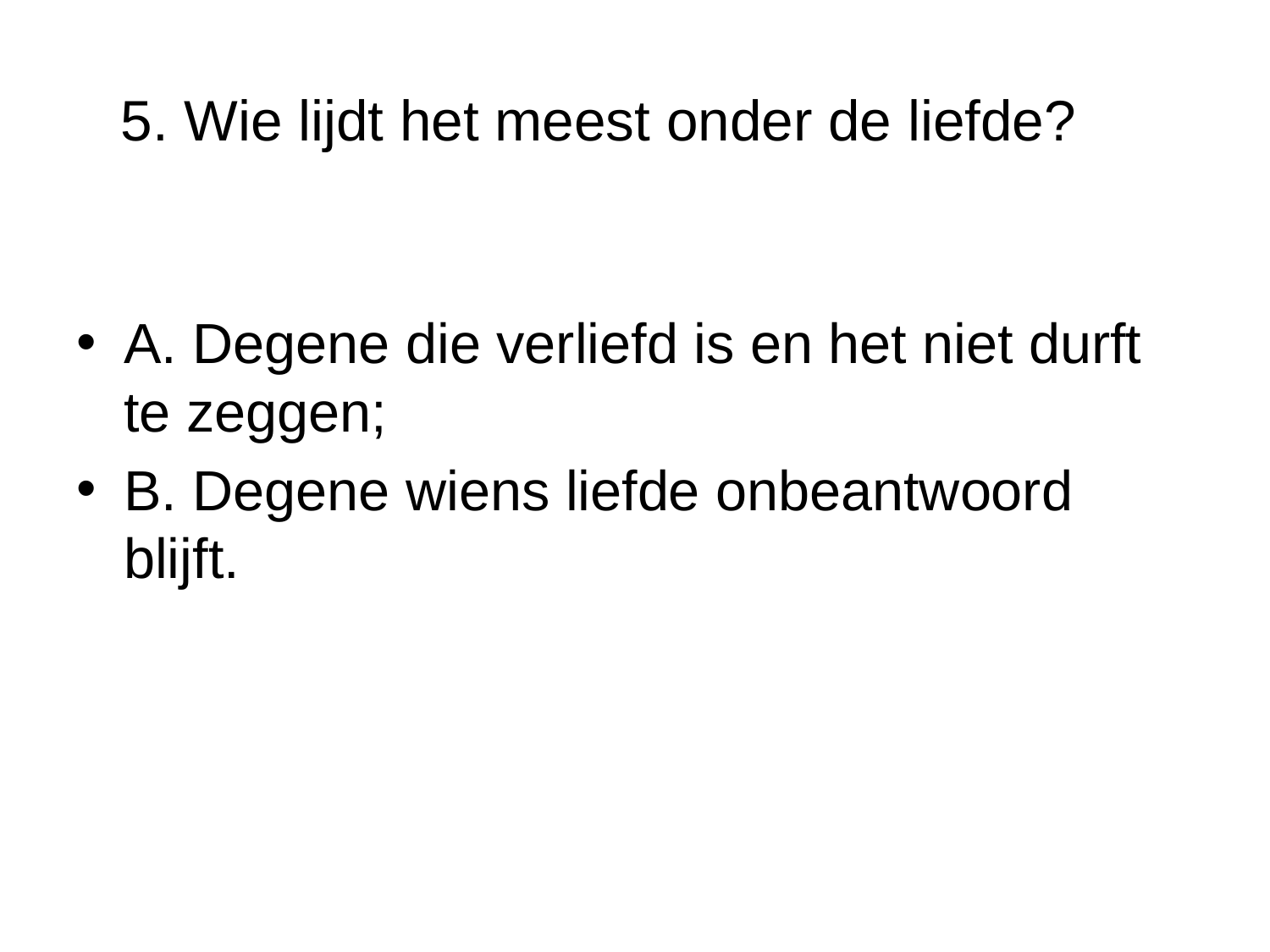

# 5. Wie lijdt het meest onder de liefde?

A. Degene die verliefd is en het niet durft te zeggen;
B. Degene wiens liefde onbeantwoord blijft.